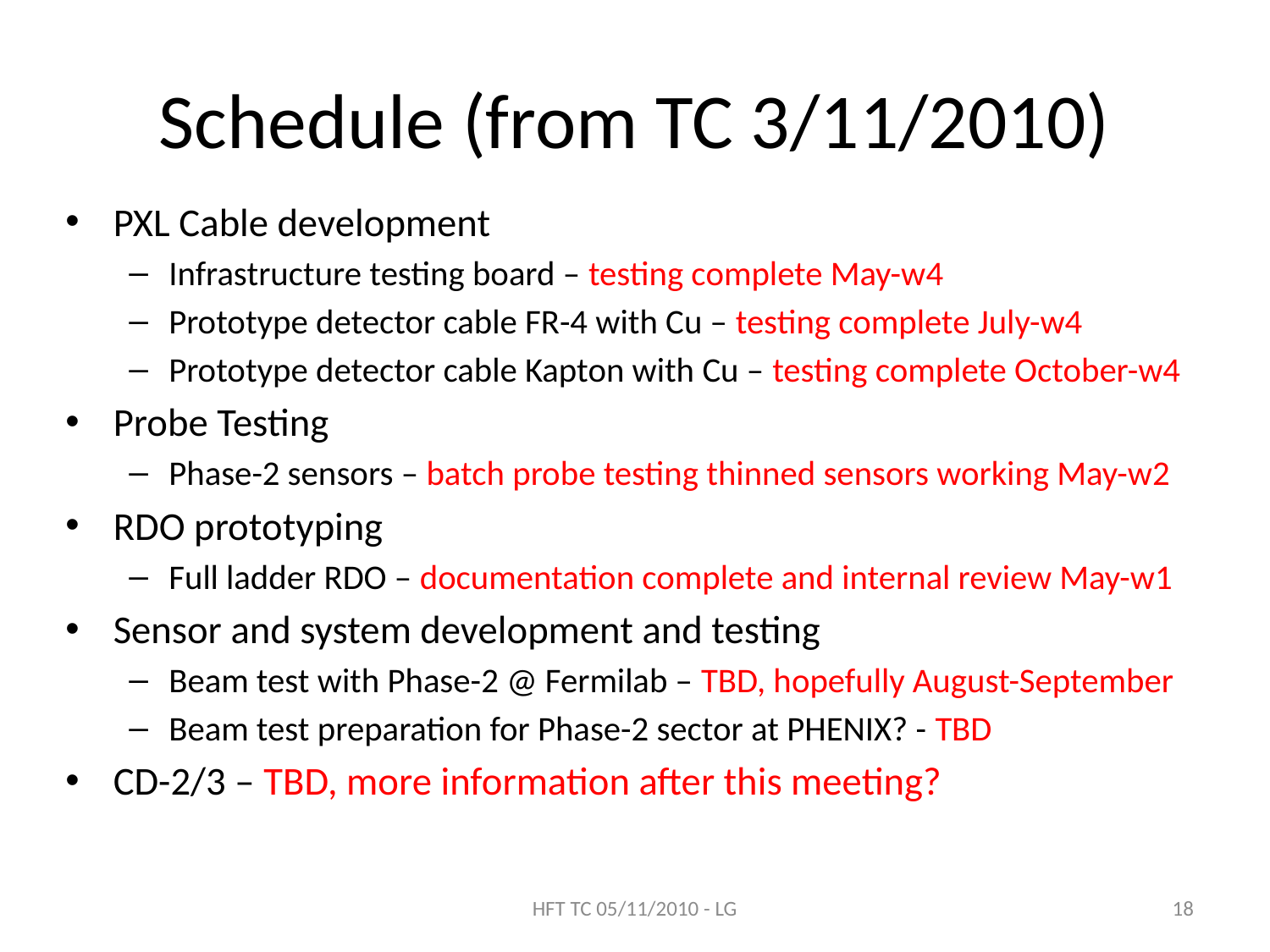

# Schedule (from TC 3/11/2010)
PXL Cable development
Infrastructure testing board – testing complete May-w4
Prototype detector cable FR-4 with Cu – testing complete July-w4
Prototype detector cable Kapton with Cu – testing complete October-w4
Probe Testing
Phase-2 sensors – batch probe testing thinned sensors working May-w2
RDO prototyping
Full ladder RDO – documentation complete and internal review May-w1
Sensor and system development and testing
Beam test with Phase-2 @ Fermilab – TBD, hopefully August-September
Beam test preparation for Phase-2 sector at PHENIX? - TBD
CD-2/3 – TBD, more information after this meeting?

HFT TC 05/11/2010 - LG
18